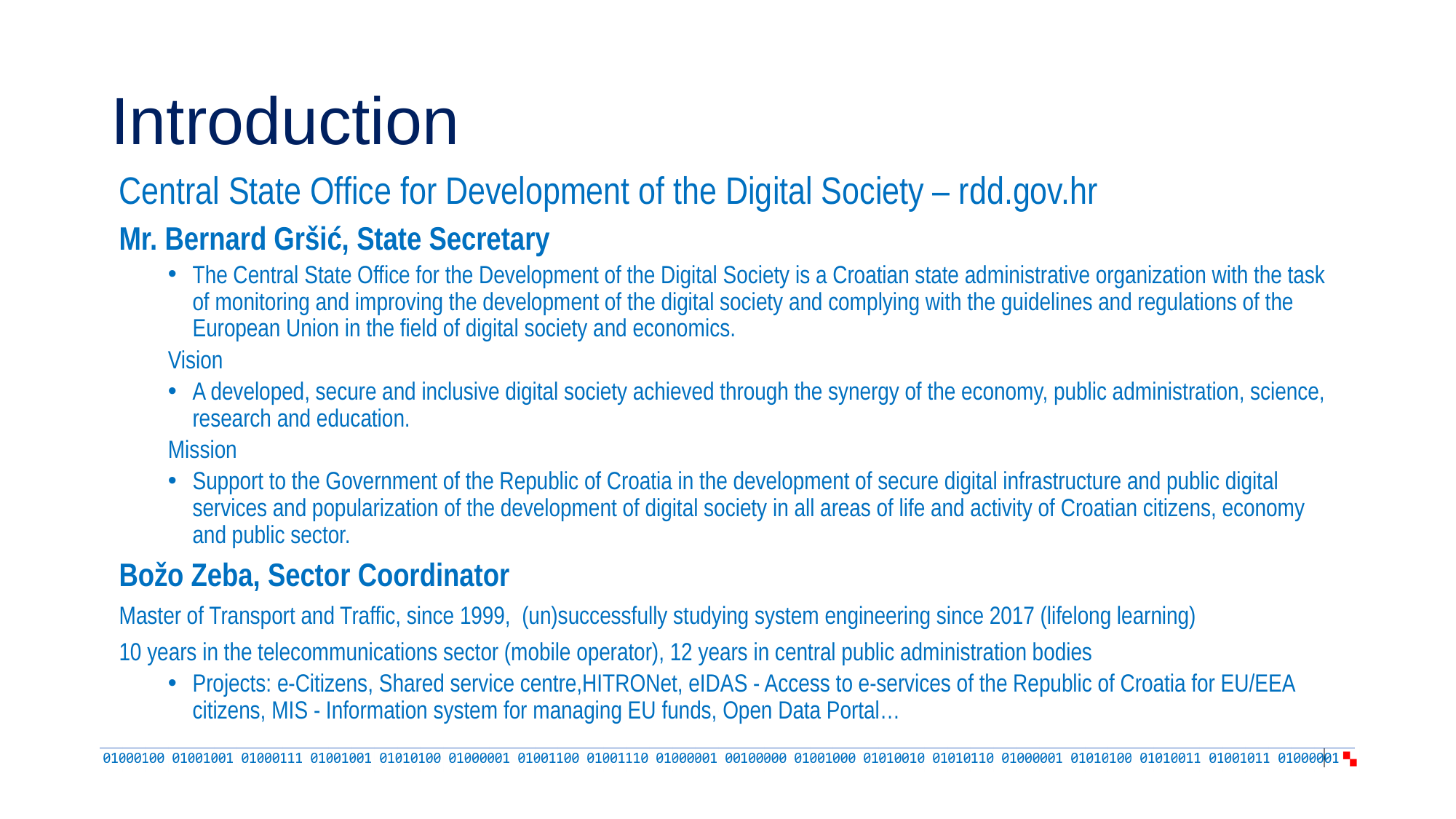

# Introduction
Central State Office for Development of the Digital Society – rdd.gov.hr
Mr. Bernard Gršić, State Secretary
The Central State Office for the Development of the Digital Society is a Croatian state administrative organization with the task of monitoring and improving the development of the digital society and complying with the guidelines and regulations of the European Union in the field of digital society and economics.
Vision
A developed, secure and inclusive digital society achieved through the synergy of the economy, public administration, science, research and education.
Mission
Support to the Government of the Republic of Croatia in the development of secure digital infrastructure and public digital services and popularization of the development of digital society in all areas of life and activity of Croatian citizens, economy and public sector.
Božo Zeba, Sector Coordinator
Master of Transport and Traffic, since 1999,  (un)successfully studying system engineering since 2017 (lifelong learning)
10 years in the telecommunications sector (mobile operator), 12 years in central public administration bodies
Projects: e-Citizens, Shared service centre,HITRONet, eIDAS - Access to e-services of the Republic of Croatia for EU/EEA citizens, MIS - Information system for managing EU funds, Open Data Portal…